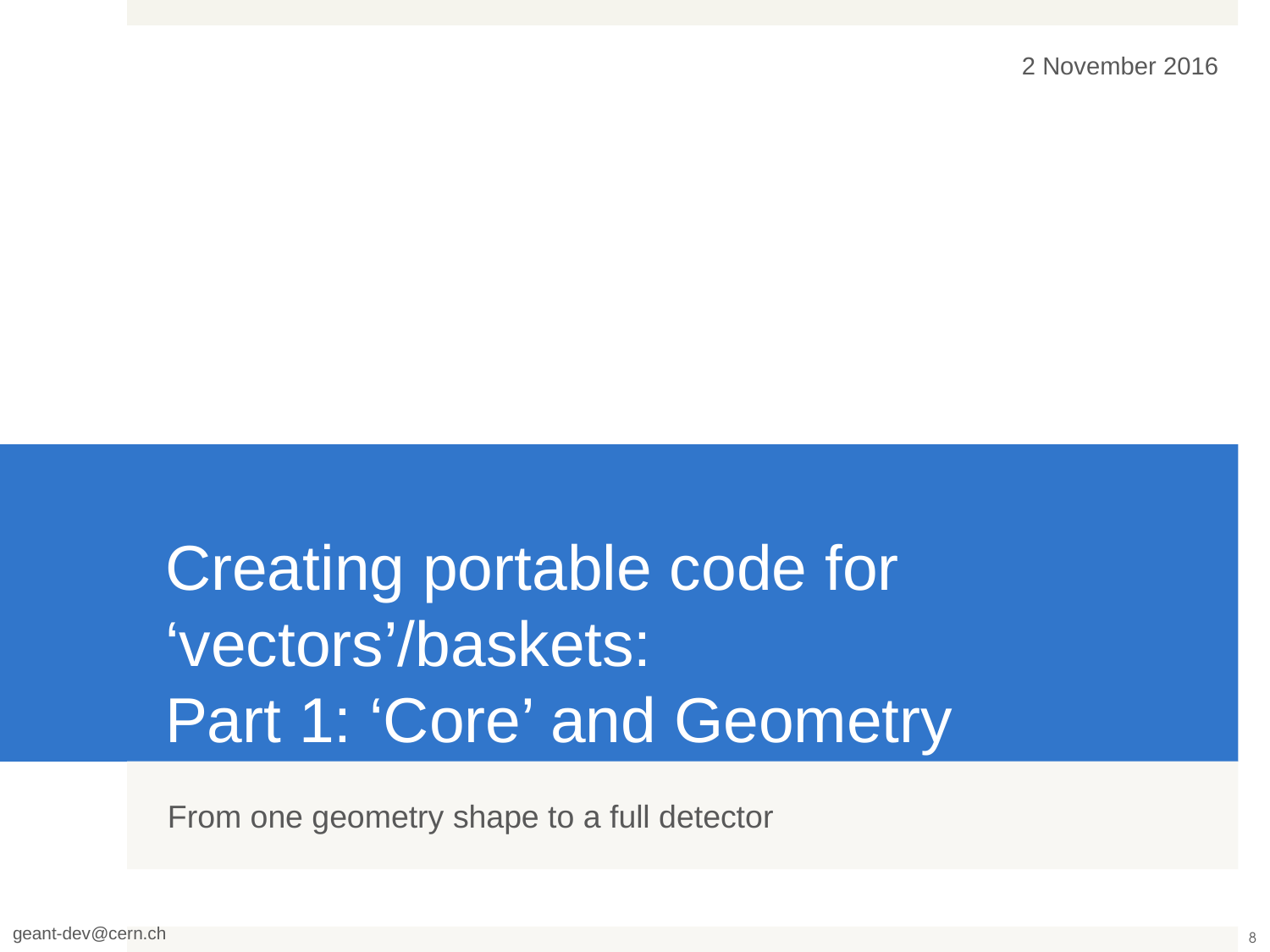

2 November 2016
# Creating portable code for ‘vectors’/baskets: Part 1: ‘Core’ and Geometry
From one geometry shape to a full detector
geant-dev@cern.ch
8